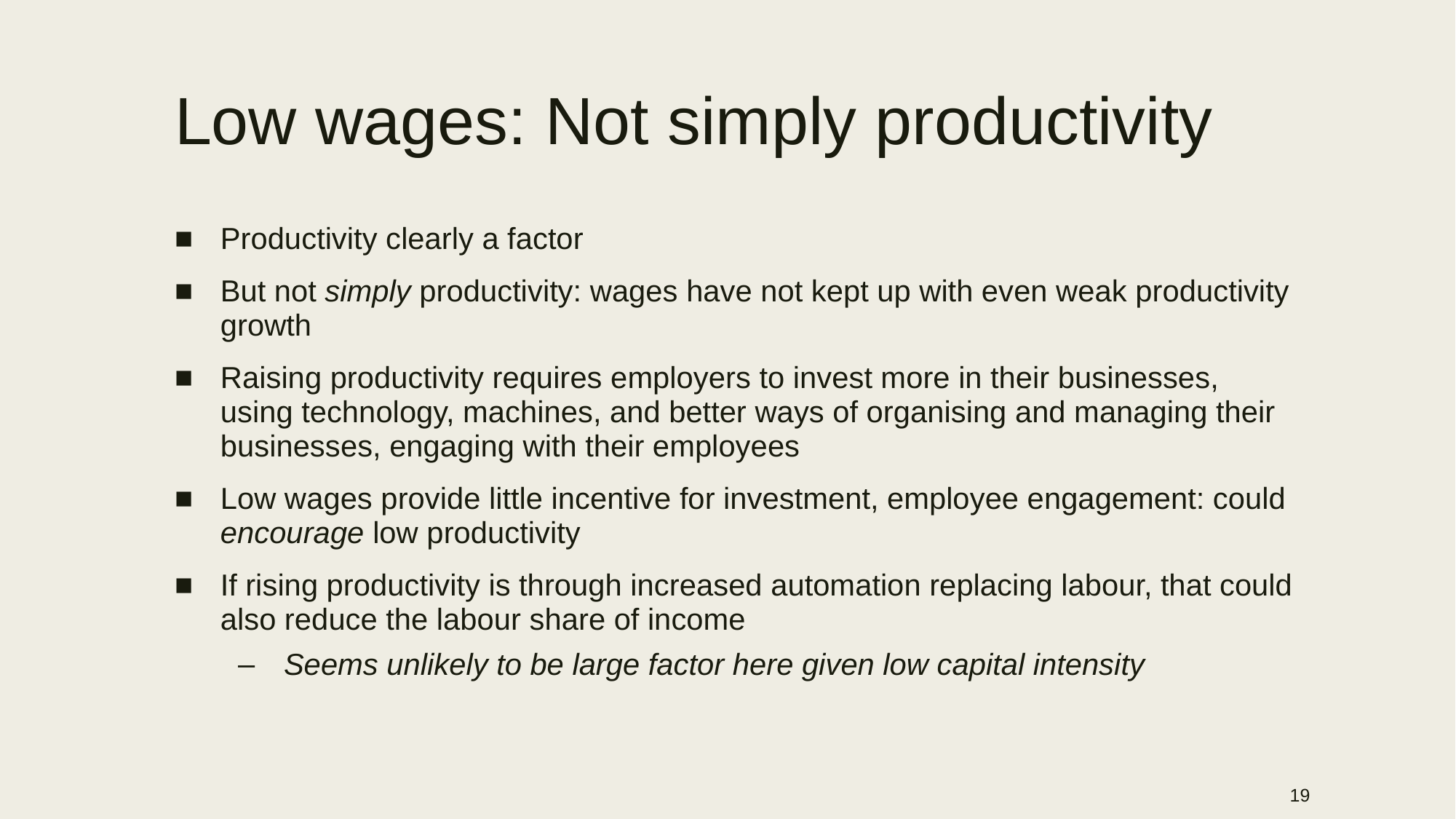

# Low wages: Not simply productivity
Productivity clearly a factor
But not simply productivity: wages have not kept up with even weak productivity growth
Raising productivity requires employers to invest more in their businesses, using technology, machines, and better ways of organising and managing their businesses, engaging with their employees
Low wages provide little incentive for investment, employee engagement: could encourage low productivity
If rising productivity is through increased automation replacing labour, that could also reduce the labour share of income
Seems unlikely to be large factor here given low capital intensity

19